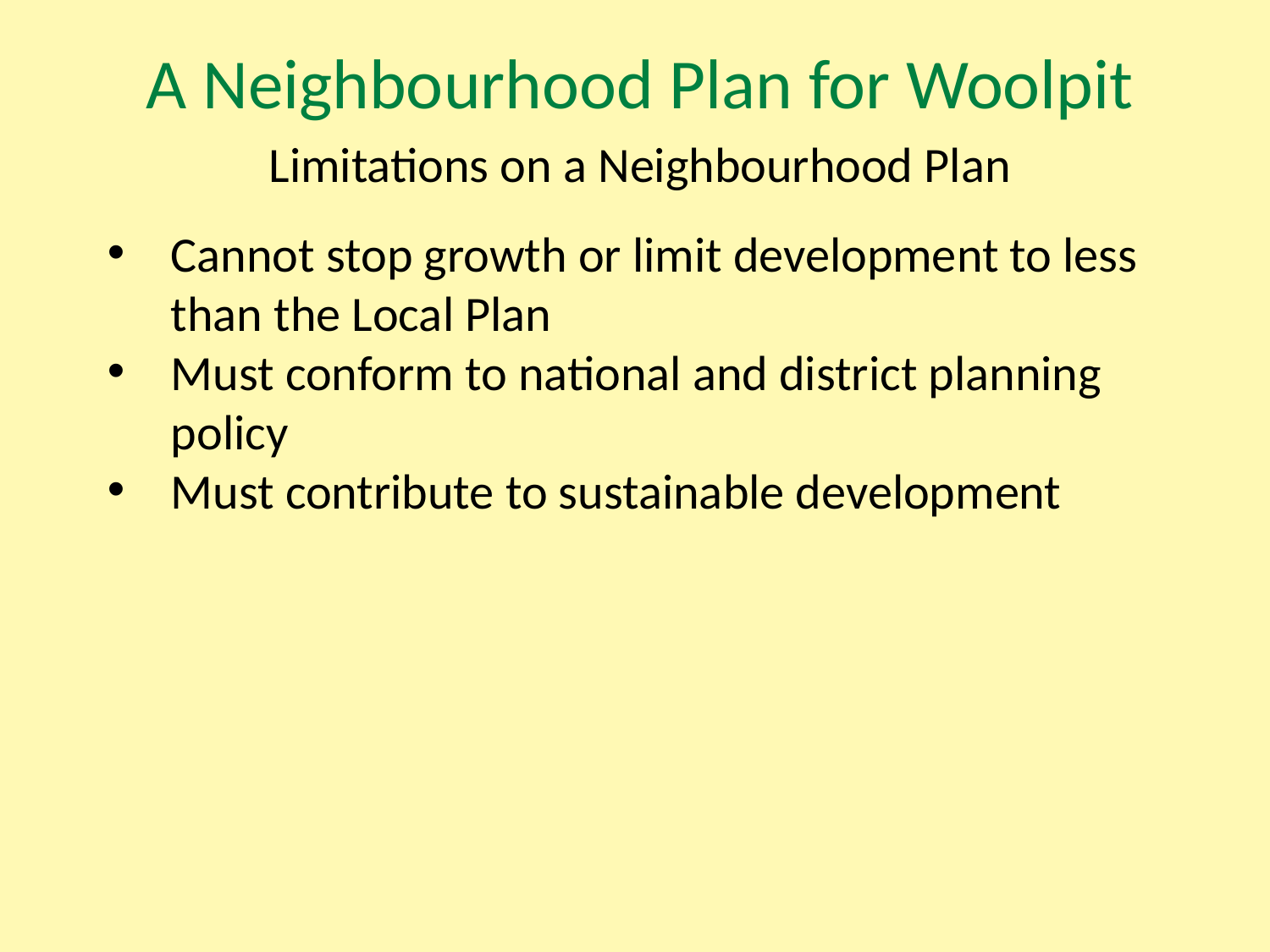

# A Neighbourhood Plan for Woolpit
Limitations on a Neighbourhood Plan
Cannot stop growth or limit development to less than the Local Plan
Must conform to national and district planning policy
Must contribute to sustainable development